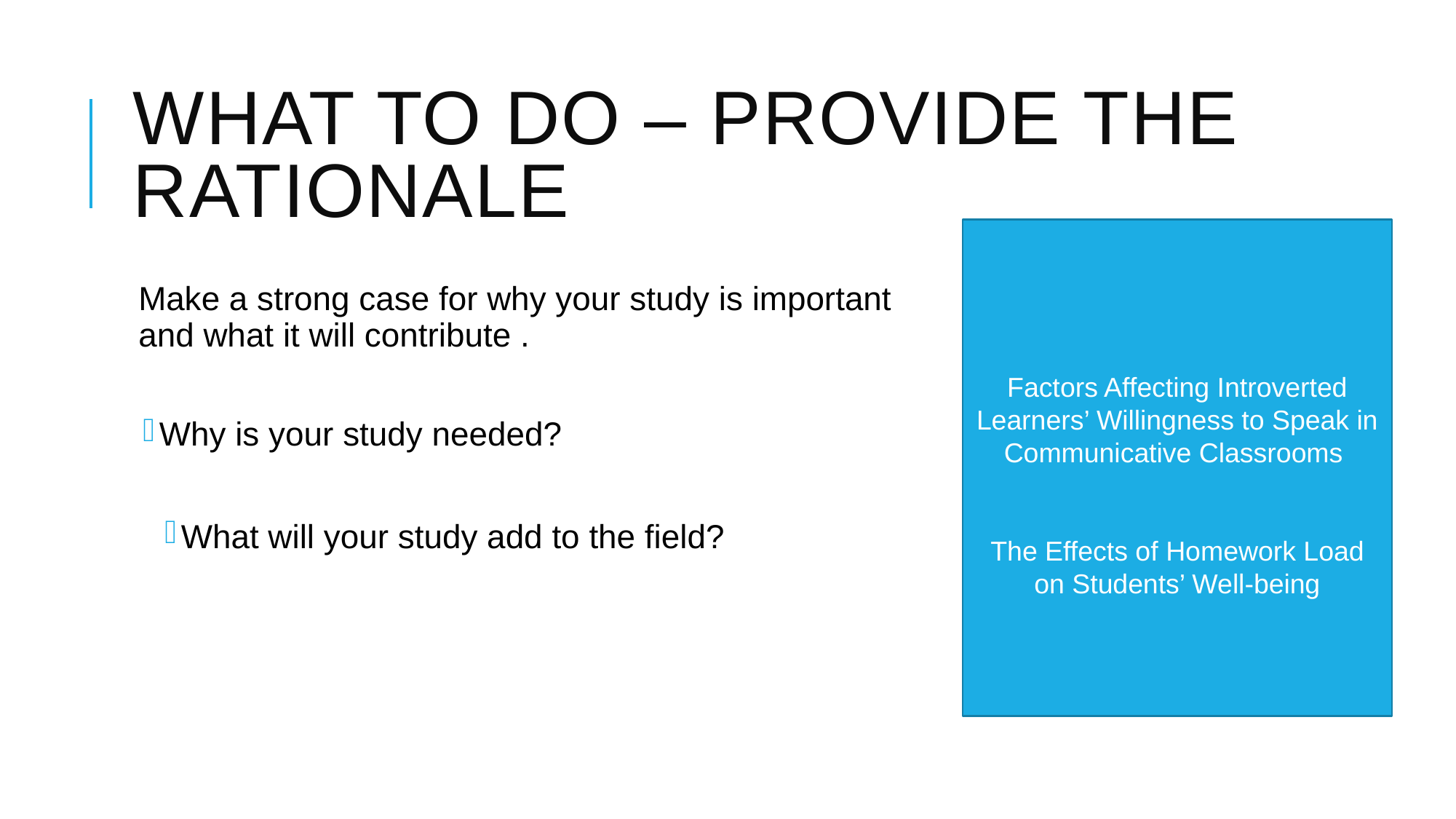

# What to do – provide the rationale

Factors Affecting Introverted Learners’ Willingness to Speak in Communicative Classrooms

The Effects of Homework Load on Students’ Well-being
Make a strong case for why your study is important and what it will contribute .

Why is your study needed?

What will your study add to the field?